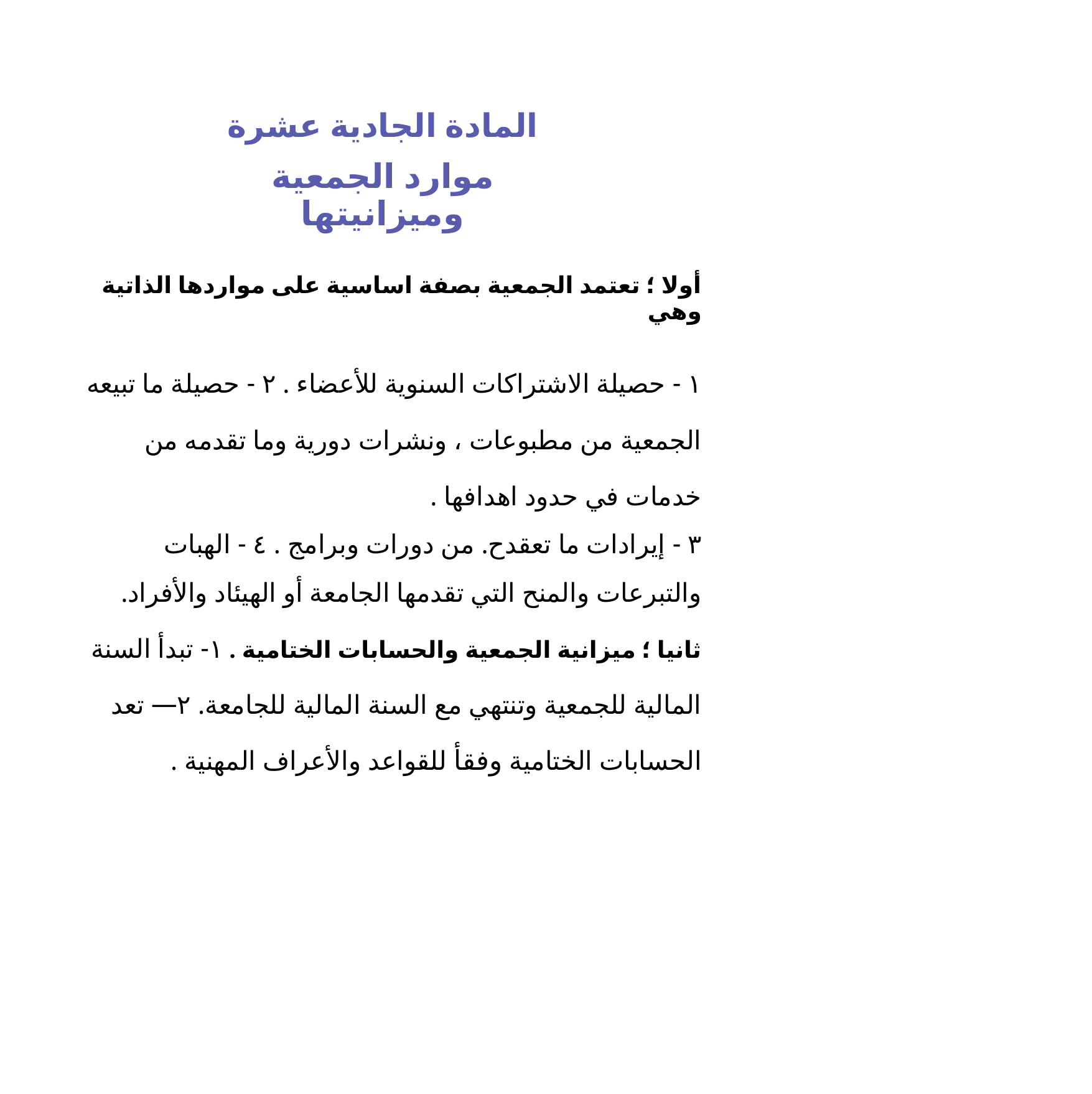

المادة الجادية عشرة
موارد الجمعية وميزانيتها
أولا ؛ تعتمد الجمعية بصفة اساسية على مواردها الذاتية وهي
١ - حصيلة الاشتراكات السنوية للأعضاء . ٢ - حصيلة ما تبيعه الجمعية من مطبوعات ، ونشرات دورية وما تقدمه من خدمات في حدود اهدافها .
٣ - إيرادات ما تعقدح. من دورات وبرامج . ٤ - الهبات والتبرعات والمنح التي تقدمها الجامعة أو الهيئاد والأفراد.
ثانيا ؛ ميزانية الجمعية والحسابات الختامية . ١- تبدأ السنة المالية للجمعية وتنتهي مع السنة المالية للجامعة. ٢— تعد الحسابات الختامية وفقأ للقواعد والأعراف المهنية .